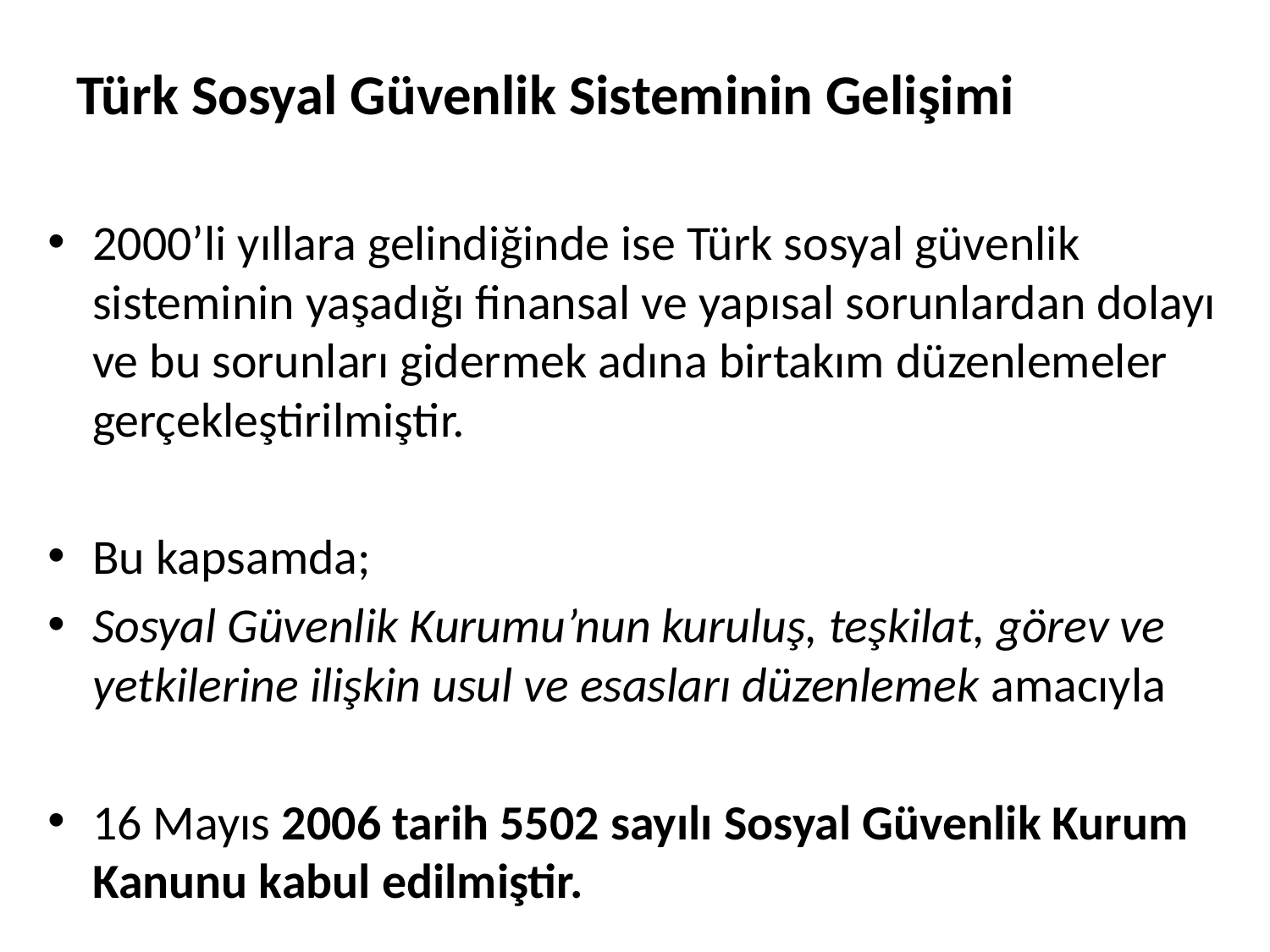

# Türk Sosyal Güvenlik Sisteminin Gelişimi

2000’li yıllara gelindiğinde ise Türk sosyal güvenlik sisteminin yaşadığı finansal ve yapısal sorunlardan dolayı ve bu sorunları gidermek adına birtakım düzenlemeler gerçekleştirilmiştir.

Bu kapsamda;
Sosyal Güvenlik Kurumu’nun kuruluş, teşkilat, görev ve yetkilerine ilişkin usul ve esasları düzenlemek amacıyla

16 Mayıs 2006 tarih 5502 sayılı Sosyal Güvenlik Kurum Kanunu kabul edilmiştir.